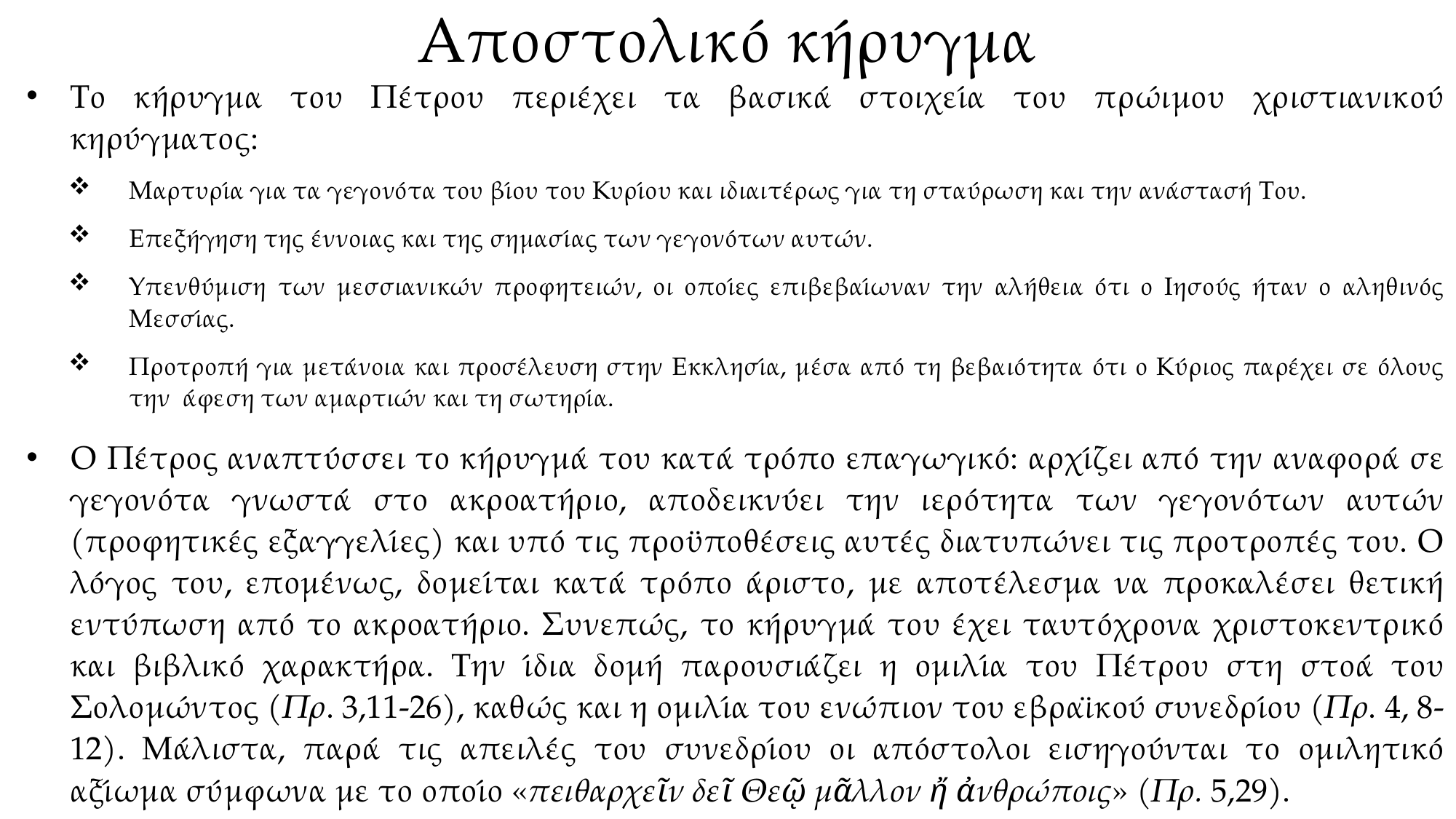

# Αποστολικό κήρυγμα
Το κήρυγμα του Πέτρου περιέχει τα βασικά στοιχεία του πρώιμου χριστιανικού κηρύγματος:
Μαρτυρία για τα γεγονότα του βίου του Κυρίου και ιδιαιτέρως για τη σταύρωση και την ανάστασή Του.
Επεξήγηση της έννοιας και της σημασίας των γεγονότων αυτών.
Υπενθύμιση των μεσσιανικών προφητειών, οι οποίες επιβεβαίωναν την αλήθεια ότι ο Ιησούς ήταν ο αληθινός Μεσσίας.
Προτροπή για μετάνοια και προσέλευση στην Εκκλησία, μέσα από τη βεβαιότητα ότι ο Κύριος παρέχει σε όλους την  άφεση των αμαρτιών και τη σωτηρία.
Ο Πέτρος αναπτύσσει το κήρυγμά του κατά τρόπο επαγωγικό: αρχίζει από την αναφορά σε γεγονότα γνωστά στο ακροατήριο, αποδεικνύει την ιερότητα των γεγονότων αυτών (προφητικές εξαγγελίες) και υπό τις προϋποθέσεις αυτές διατυπώνει τις προτροπές του. Ο λόγος του, επομένως, δομείται κατά τρόπο άριστο, με αποτέλεσμα να προκαλέσει θετική εντύπωση από το ακροατήριο. Συνεπώς, το κήρυγμά του έχει ταυτόχρονα χριστοκεντρικό και βιβλικό χαρακτήρα. Την ίδια δομή παρουσιάζει η ομιλία του Πέτρου στη στοά του Σολομώντος (Πρ. 3,11-26), καθώς και η ομιλία του ενώπιον του εβραϊκού συνεδρίου (Πρ. 4, 8-12). Μάλιστα, παρά τις απειλές του συνεδρίου οι απόστολοι εισηγούνται το ομιλητικό αξίωμα σύμφωνα με το οποίο «πειθαρχεῖν δεῖ Θεῷ μᾶλλον ἤ ἀνθρώποις» (Πρ. 5,29).